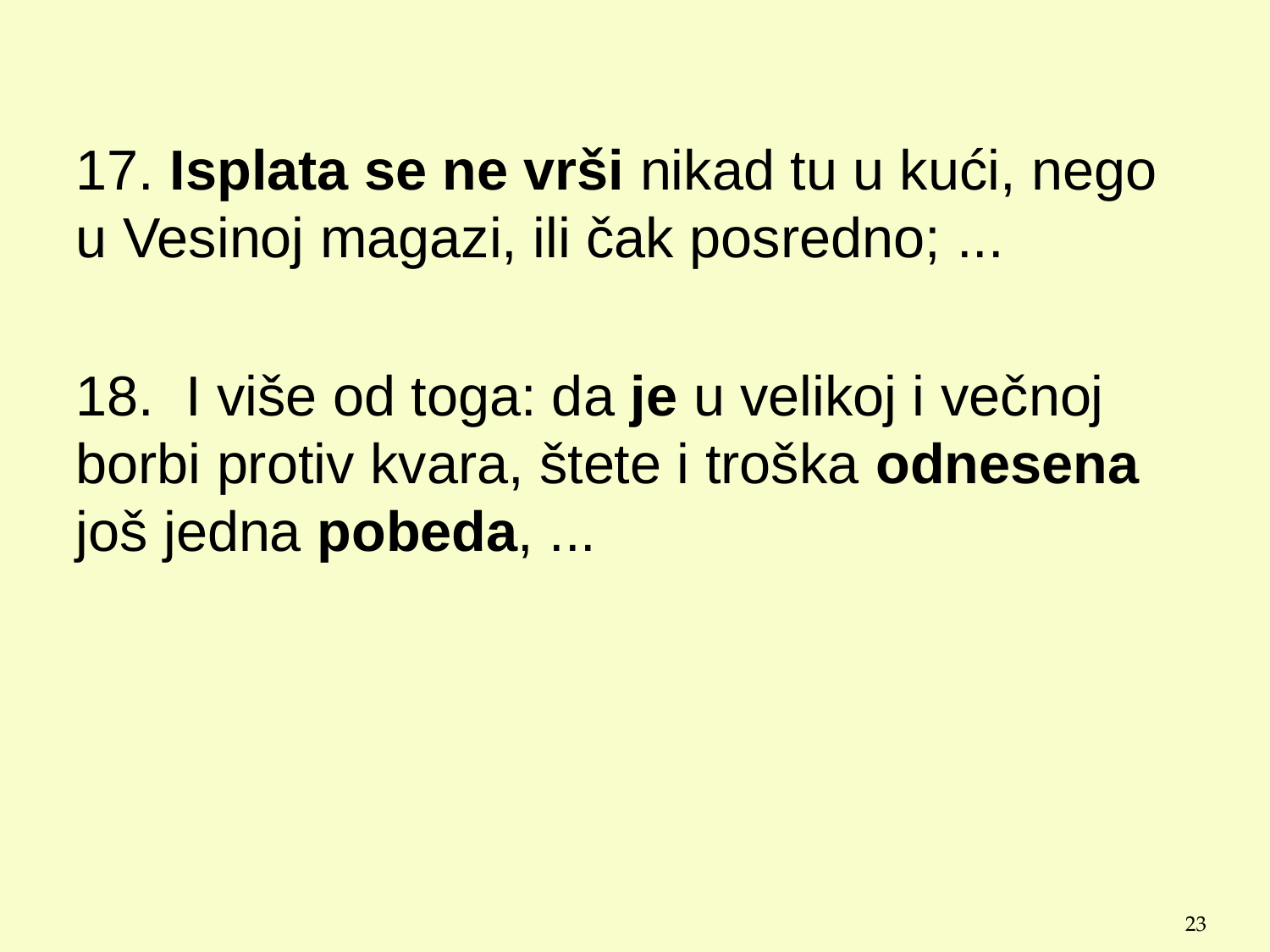

#
17. Isplata se ne vrši nikad tu u kući, nego u Vesinoj magazi, ili čak posredno; ...

18.  I više od toga: da je u velikoj i večnoj borbi protiv kvara, štete i troška odnesena još jedna pobeda, ...

23